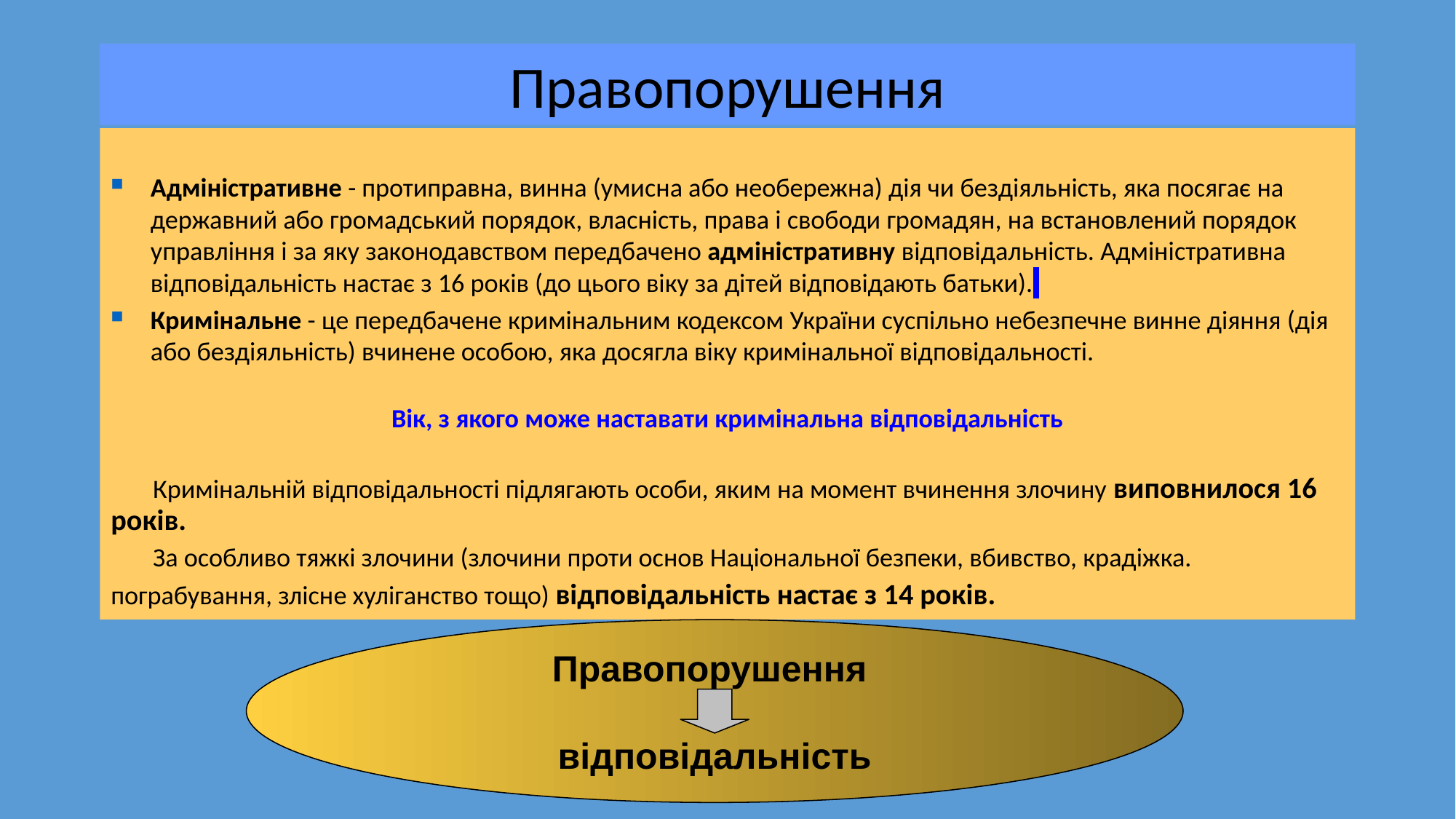

# Правопорушення

Адміністративне - протиправна, винна (умисна або необережна) дія чи бездіяльність, яка посягає на державний або громадський порядок, власність, права і свободи громадян, на встановлений порядок управління і за яку законодавством передбачено адміністративну відповідальність. Адміністративна відповідальність настає з 16 років (до цього віку за дітей відповідають батьки).
Кримінальне - це передбачене кримінальним кодексом України суспільно небезпечне винне діяння (дія або бездіяльність) вчинене особою, яка досягла віку кримінальної відповідальності.

Вік, з якого може наставати кримінальна відповідальність

       Кримінальній відповідальності підлягають особи, яким на момент вчинення злочину виповнилося 16 років.
       За особливо тяжкі злочини (злочини проти основ Національної безпеки, вбивство, крадіжка. пограбування, злісне хуліганство тощо) відповідальність настає з 14 років.

Правопорушення

відповідальність